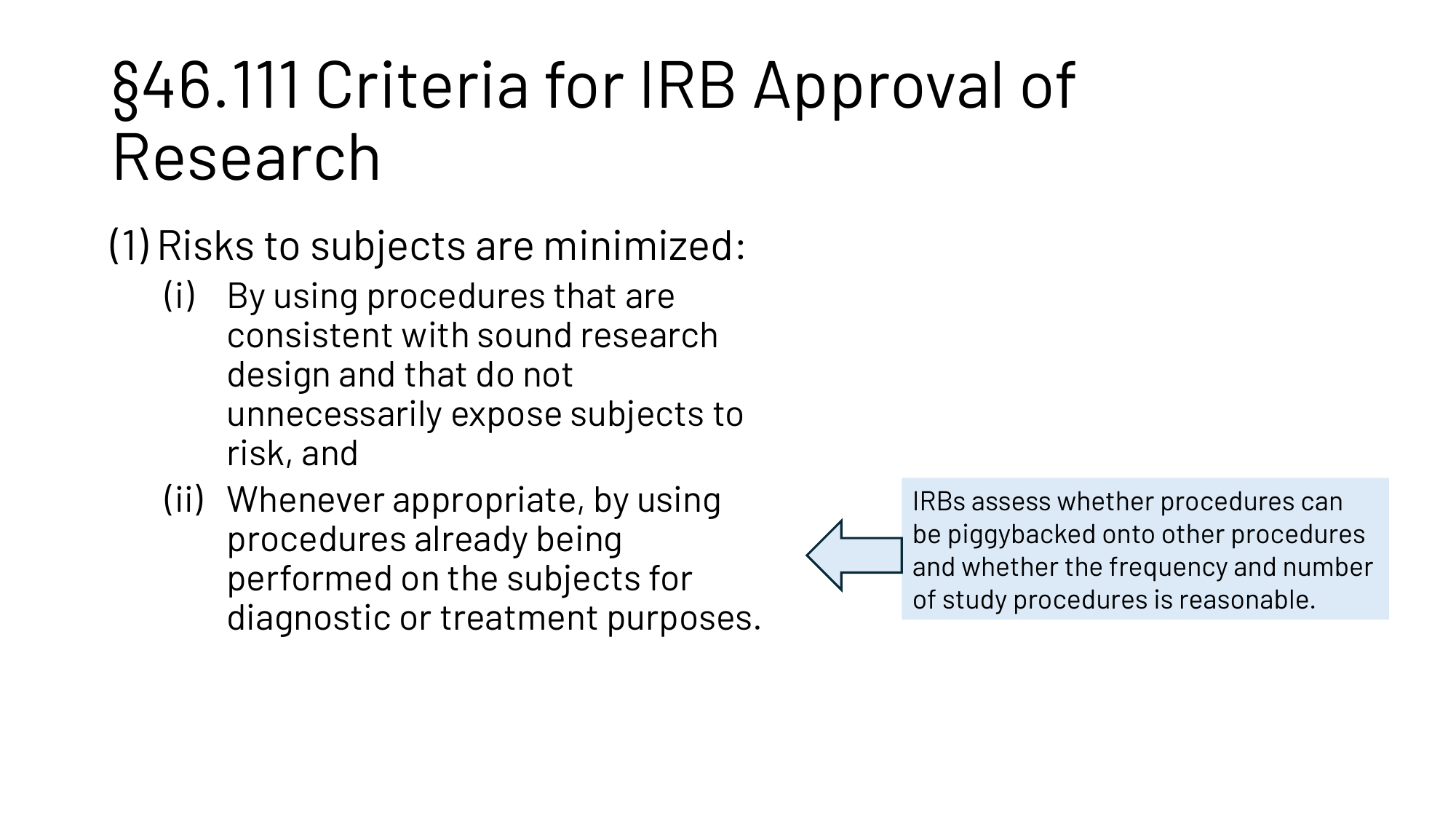

# §46.111 Criteria for IRB Approval of Research
(1) Risks to subjects are minimized:
By using procedures that are consistent with sound research design and that do not unnecessarily expose subjects to risk, and
Whenever appropriate, by using procedures already being performed on the subjects for diagnostic or treatment purposes.
IRBs assess whether procedures can be piggybacked onto other procedures and whether the frequency and number of study procedures is reasonable.